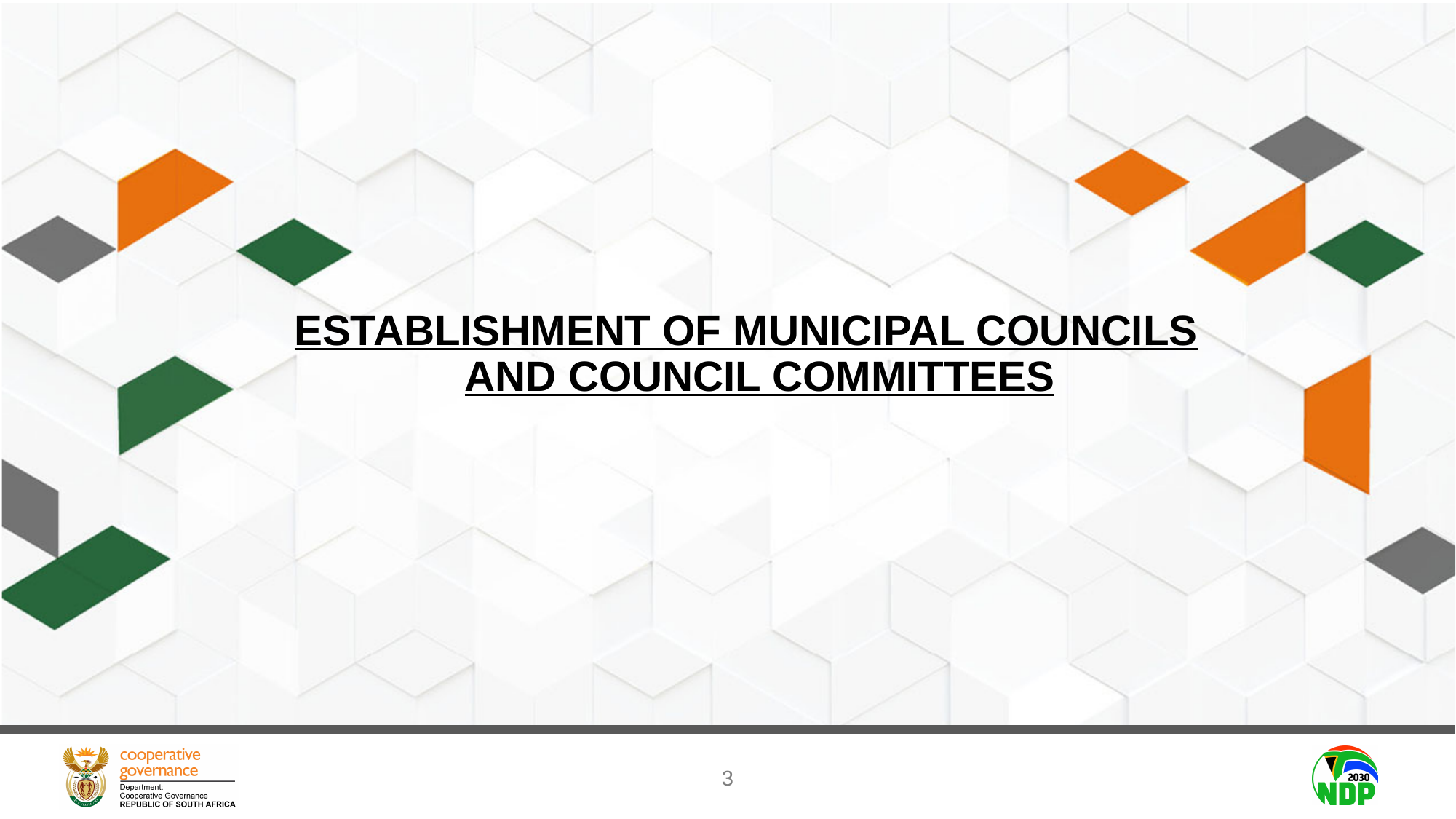

ESTABLISHMENT OF MUNICIPAL COUNCILS AND COUNCIL COMMITTEES